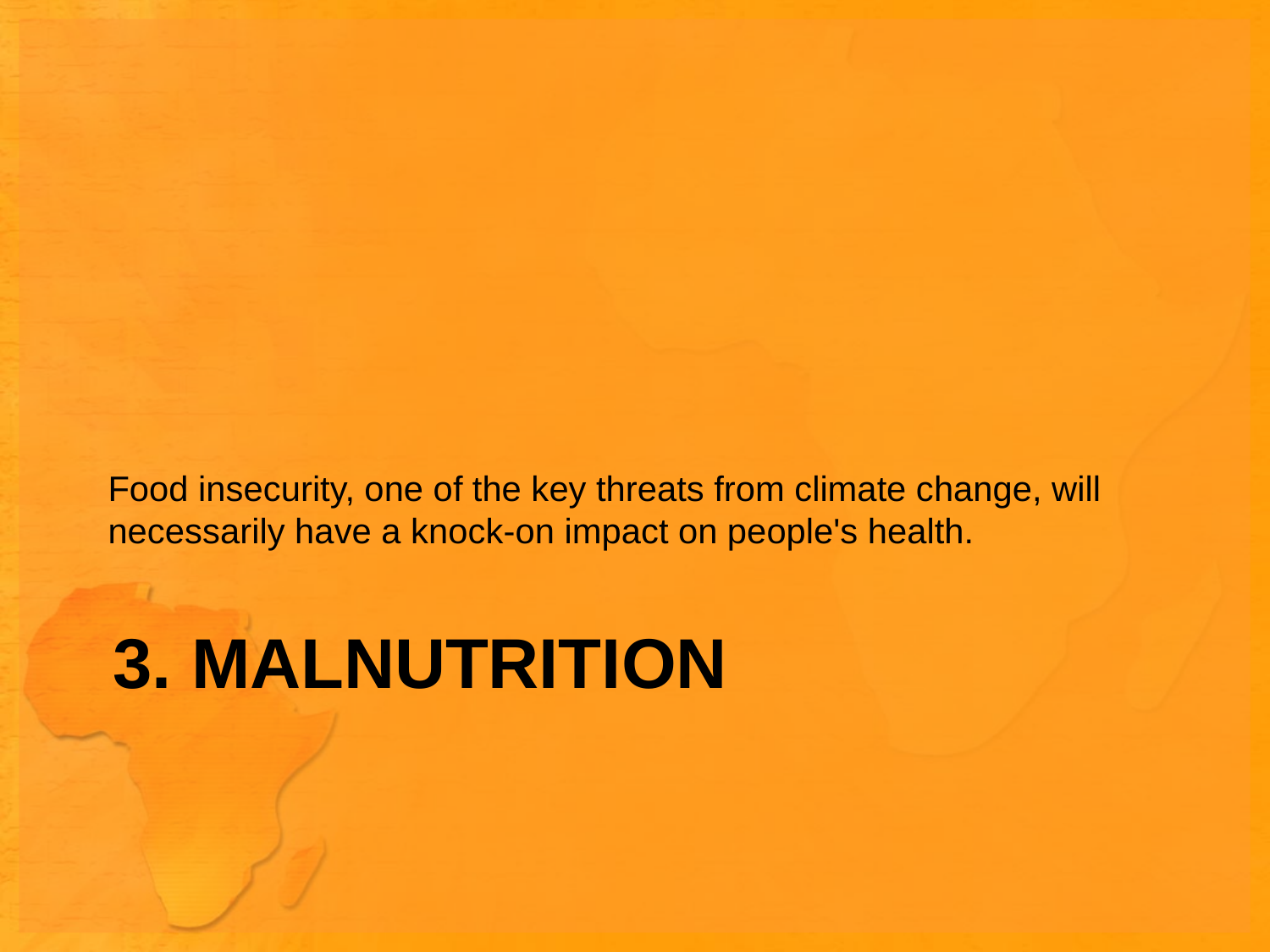

Food insecurity, one of the key threats from climate change, will necessarily have a knock-on impact on people's health.
# 3. Malnutrition